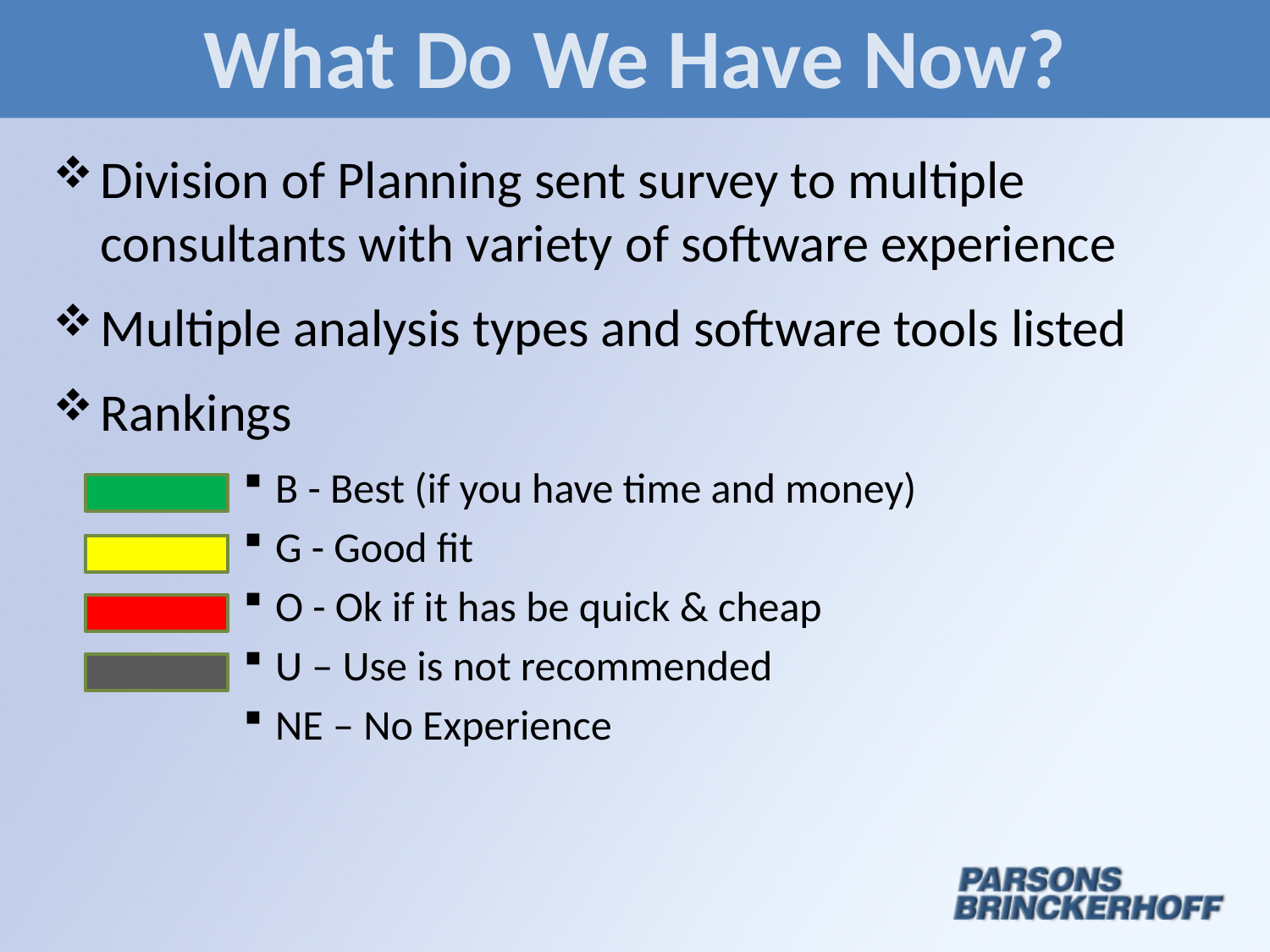

# What Do We Have Now?
Division of Planning sent survey to multiple consultants with variety of software experience
Multiple analysis types and software tools listed
Rankings
B - Best (if you have time and money)
G - Good fit
O - Ok if it has be quick & cheap
U – Use is not recommended
NE – No Experience